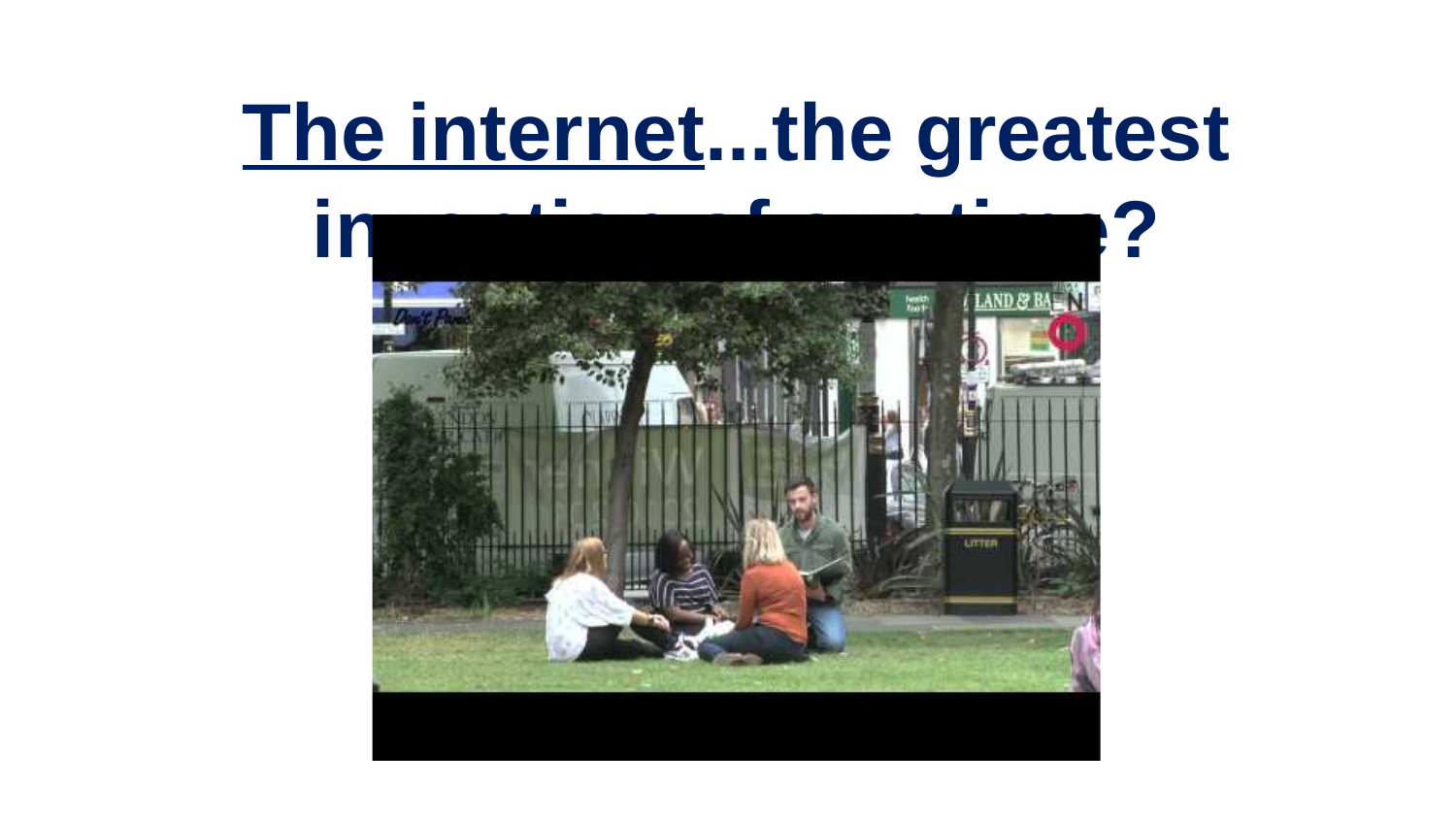

# The internet...the greatest invention of our time?